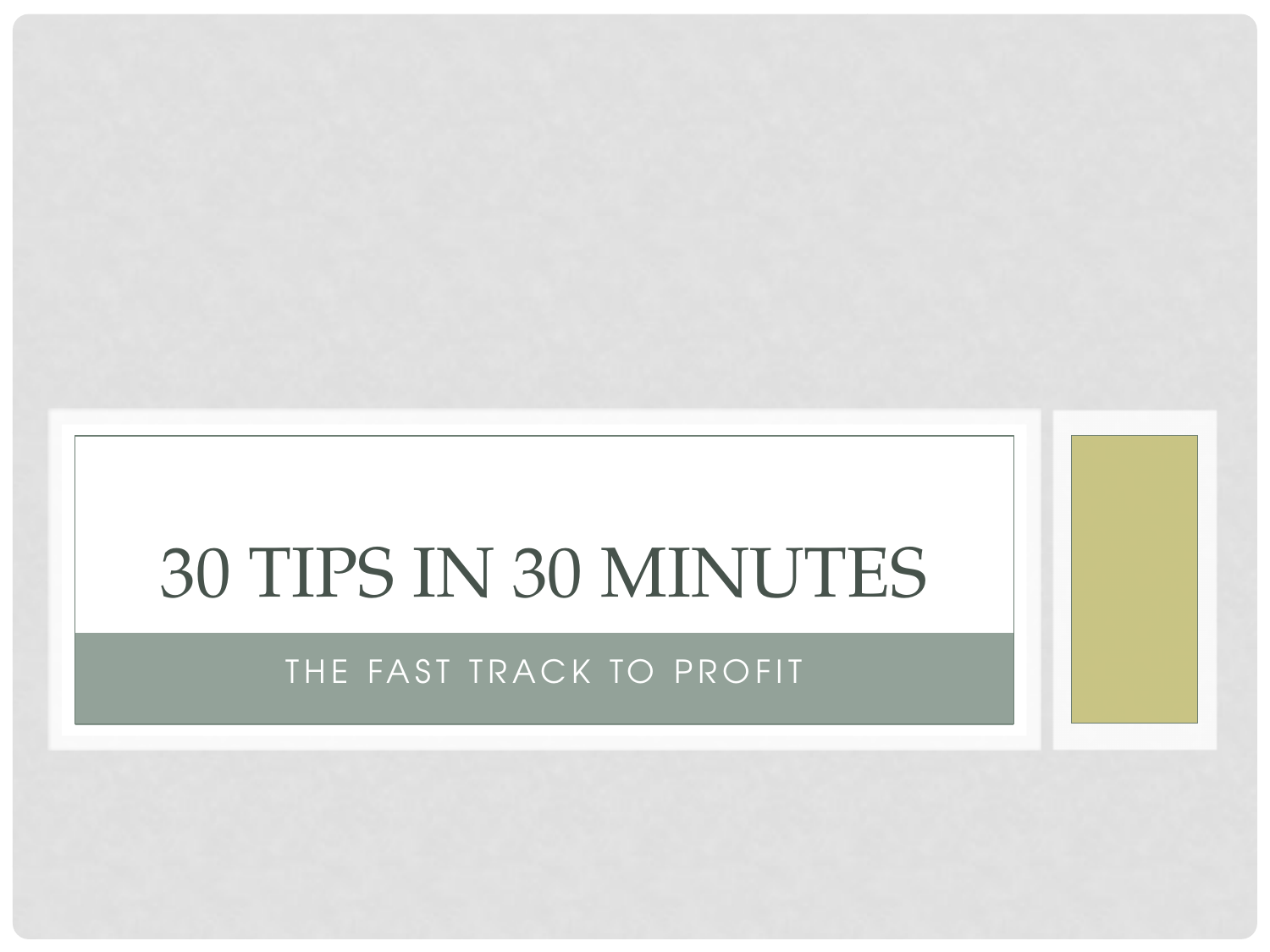

# 30 tips in 30 minutes
The fast track to profit